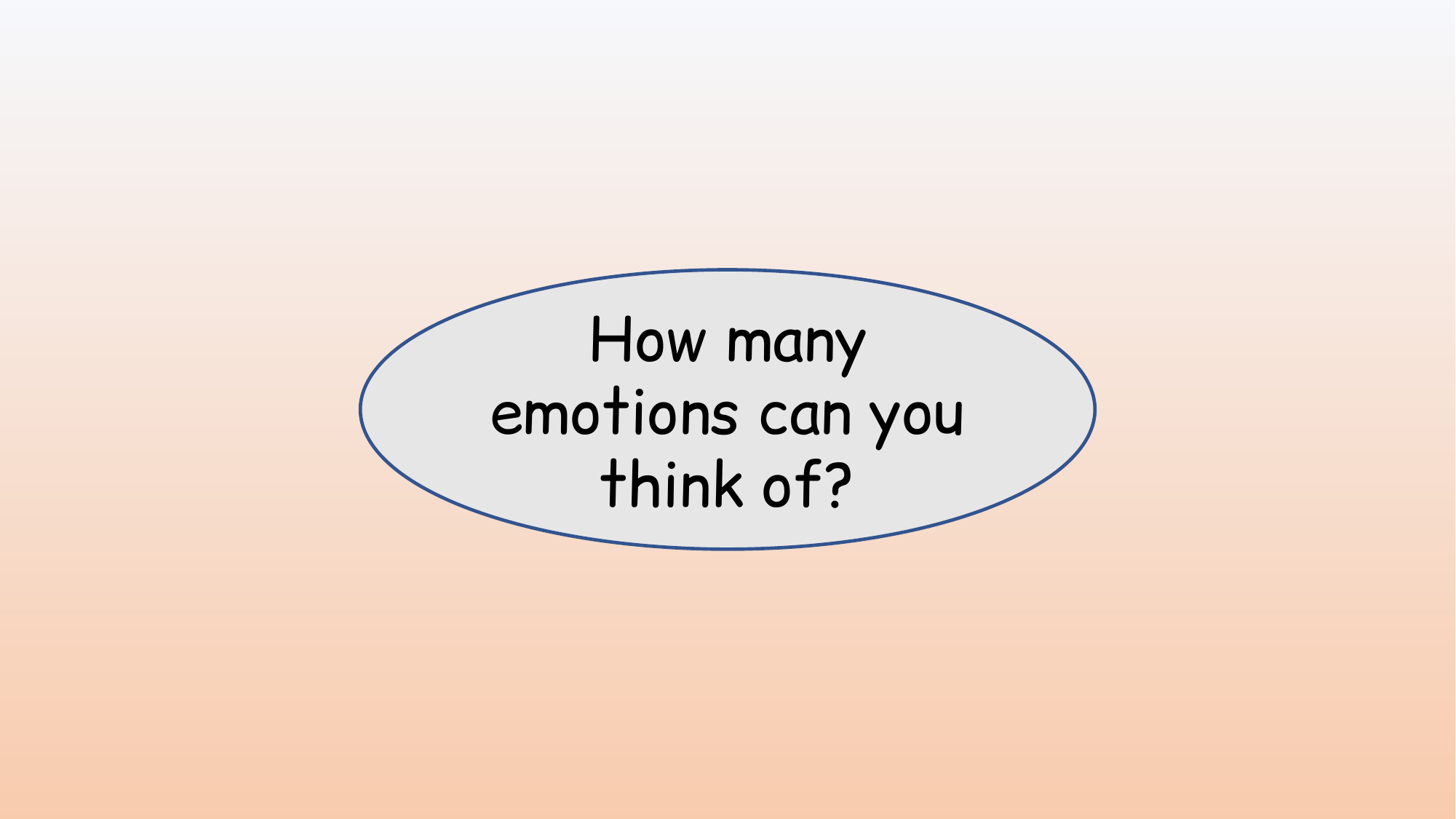

How many emotions can you think of?